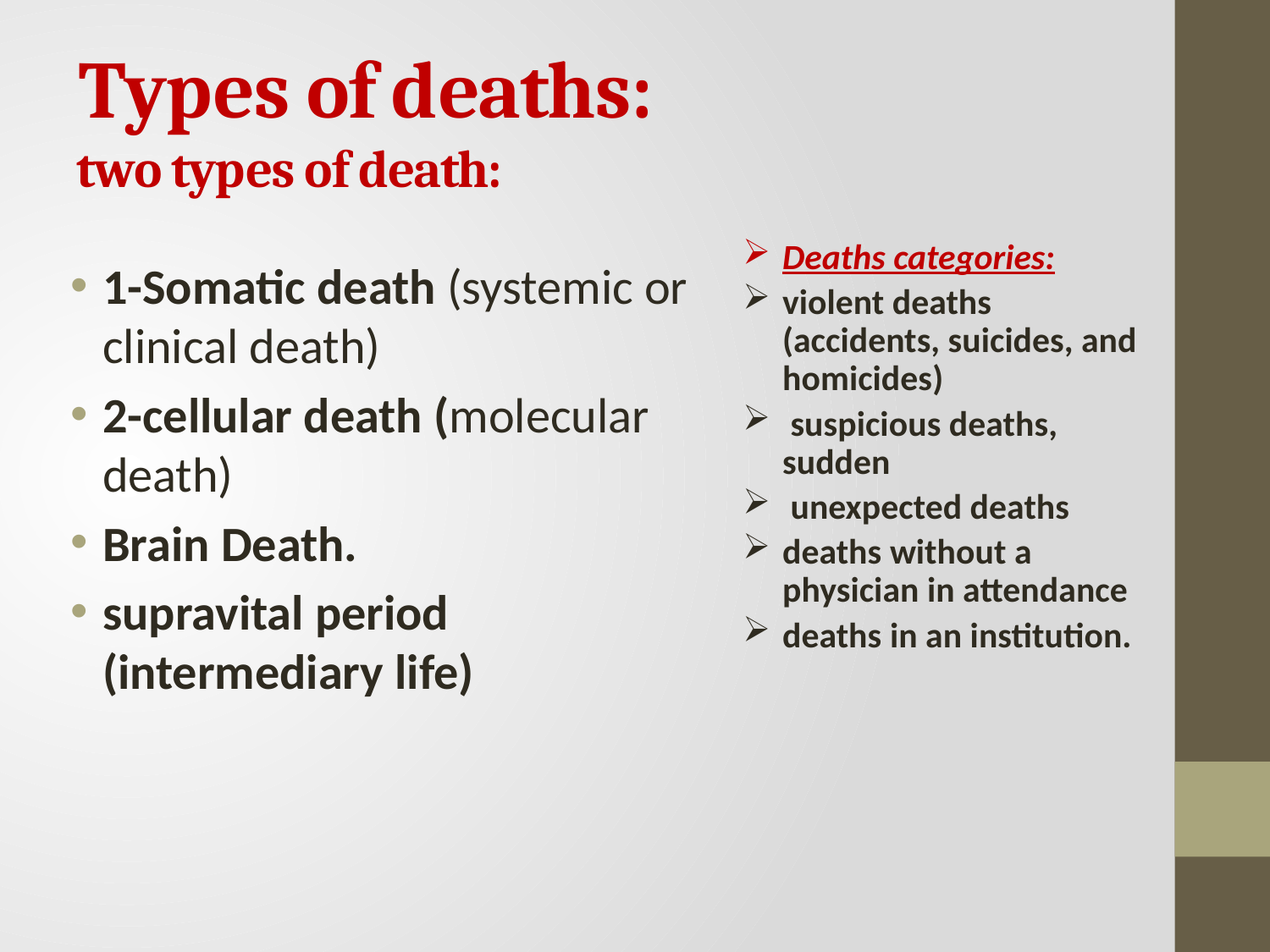

# Types of deaths: two types of death:

1-Somatic death (systemic or clinical death)
2-cellular death (molecular death)
Brain Death.
supravital period (intermediary life)

Deaths categories:
violent deaths (accidents, suicides, and homicides)
 suspicious deaths, sudden
 unexpected deaths
deaths without a physician in attendance
deaths in an institution.